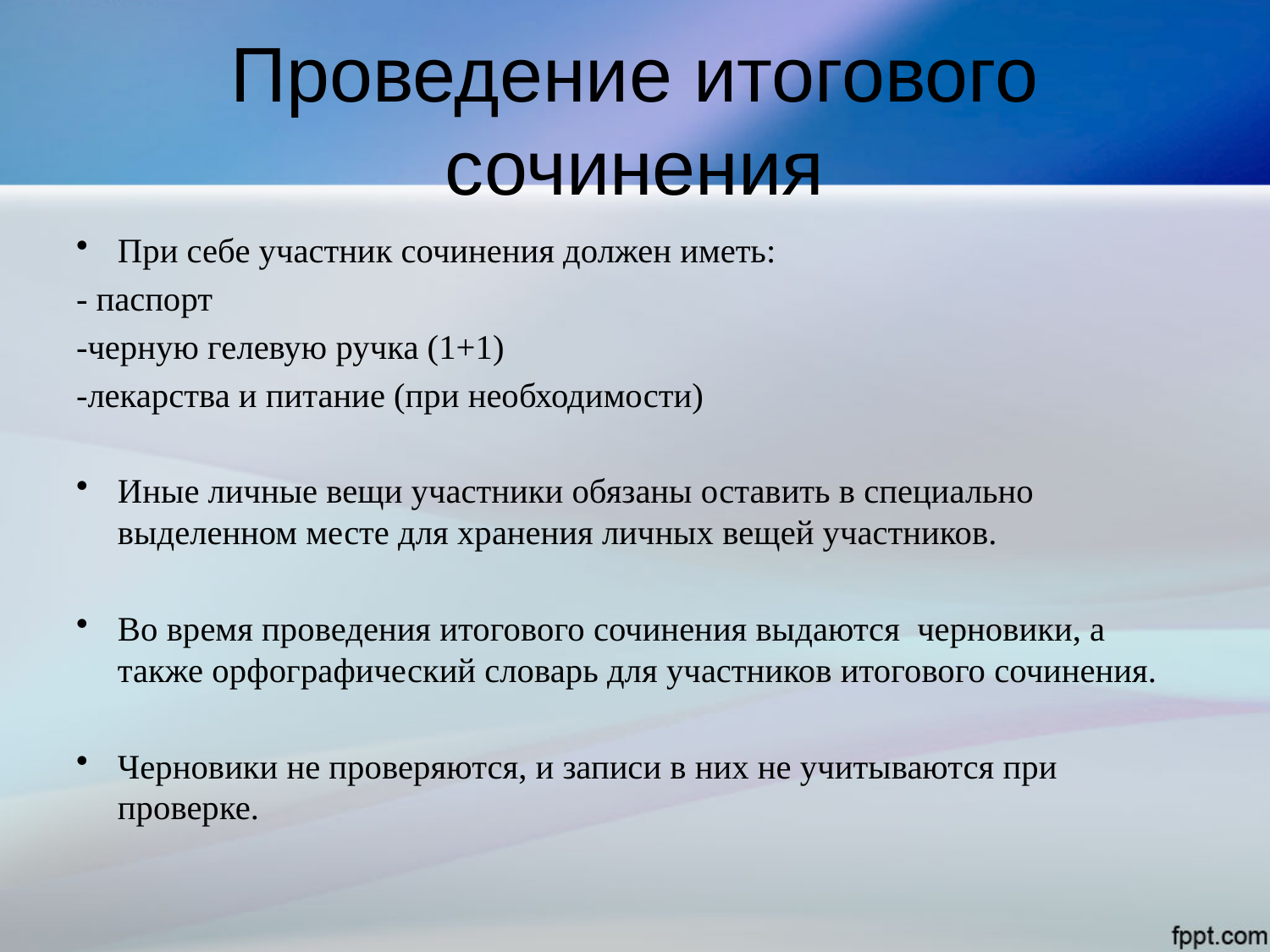

# Проведение итогового сочинения
При себе участник сочинения должен иметь:
- паспорт
-черную гелевую ручка (1+1)
-лекарства и питание (при необходимости)

Иные личные вещи участники обязаны оставить в специально выделенном месте для хранения личных вещей участников.

Во время проведения итогового сочинения выдаются  черновики, а также орфографический словарь для участников итогового сочинения.

Черновики не проверяются, и записи в них не учитываются при проверке.